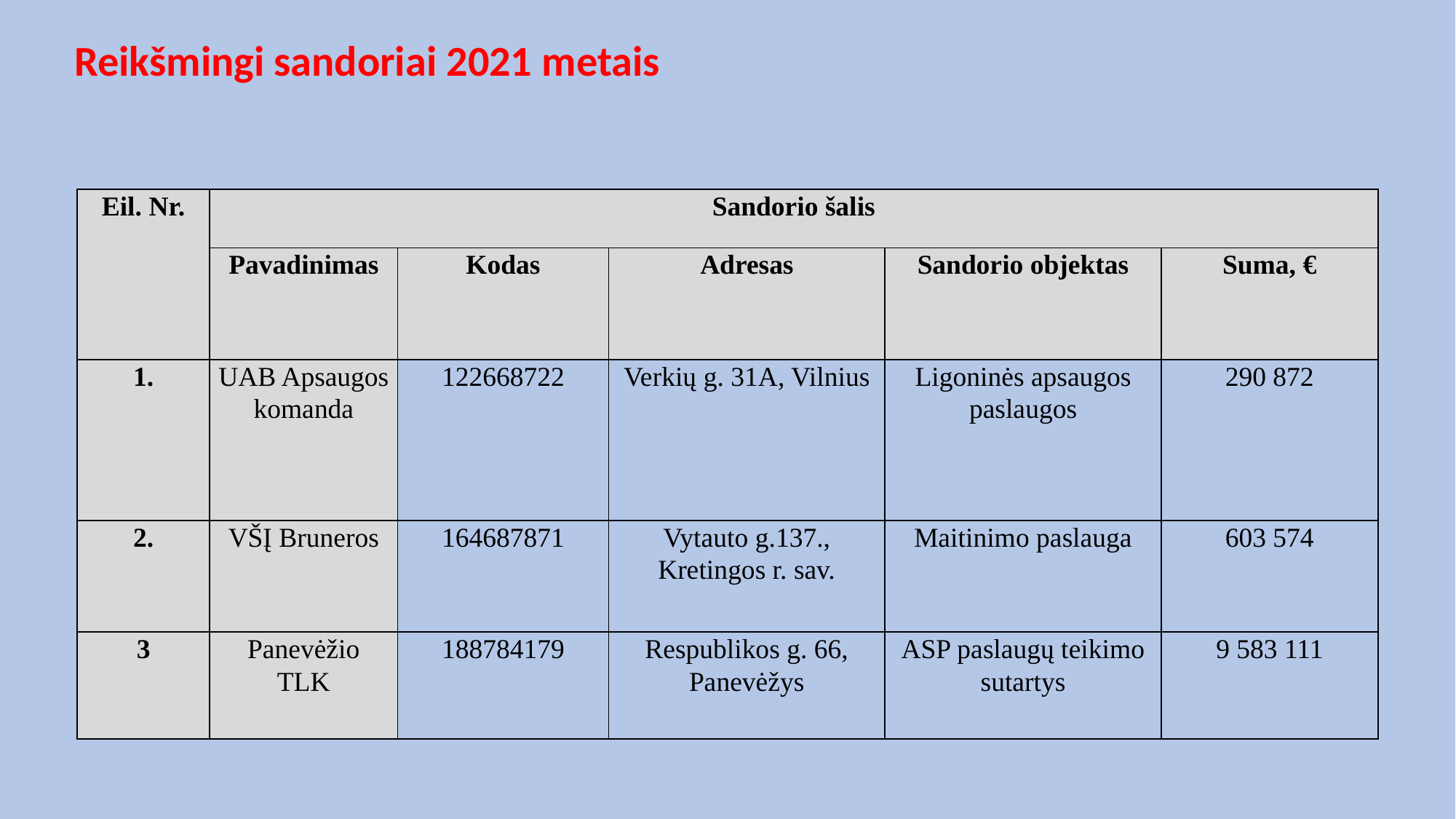

# Reikšmingi sandoriai 2021 metais
| Eil. Nr. | Sandorio šalis |  |  |  |  |
| --- | --- | --- | --- | --- | --- |
|  | Pavadinimas | Kodas | Adresas | Sandorio objektas | Suma, € |
| 1. | UAB Apsaugos komanda | 122668722 | Verkių g. 31A, Vilnius | Ligoninės apsaugos paslaugos | 290 872 |
| 2. | VŠĮ Bruneros | 164687871 | Vytauto g.137., Kretingos r. sav. | Maitinimo paslauga | 603 574 |
| 3 | Panevėžio TLK | 188784179 | Respublikos g. 66, Panevėžys | ASP paslaugų teikimo sutartys | 9 583 111 |